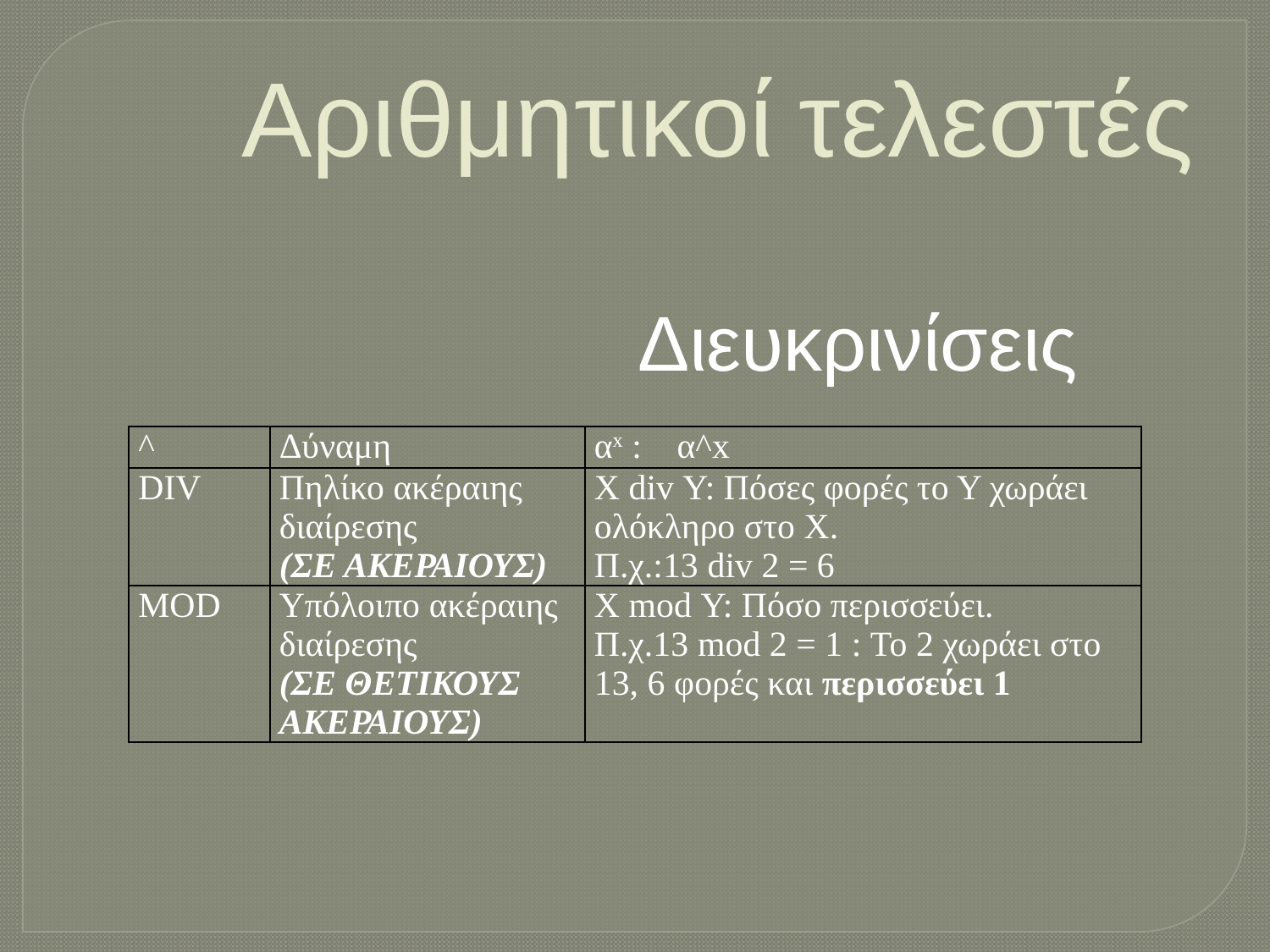

Αριθμητικοί τελεστές
Διευκρινίσεις
| ^ | Δύναμη | αx : α^x |
| --- | --- | --- |
| DIV | Πηλίκο ακέραιης διαίρεσης (ΣΕ ΑΚΕΡΑΙΟΥΣ) | Χ div Υ: Πόσες φορές το Υ χωράει ολόκληρο στο Χ. Π.χ.:13 div 2 = 6 |
| MOD | Υπόλοιπο ακέραιης διαίρεσης (ΣΕ ΘΕΤΙΚΟΥΣ ΑΚΕΡΑΙΟΥΣ) | Χ mod Υ: Πόσο περισσεύει. Π.χ.13 mod 2 = 1 : Το 2 χωράει στο 13, 6 φορές και περισσεύει 1 |